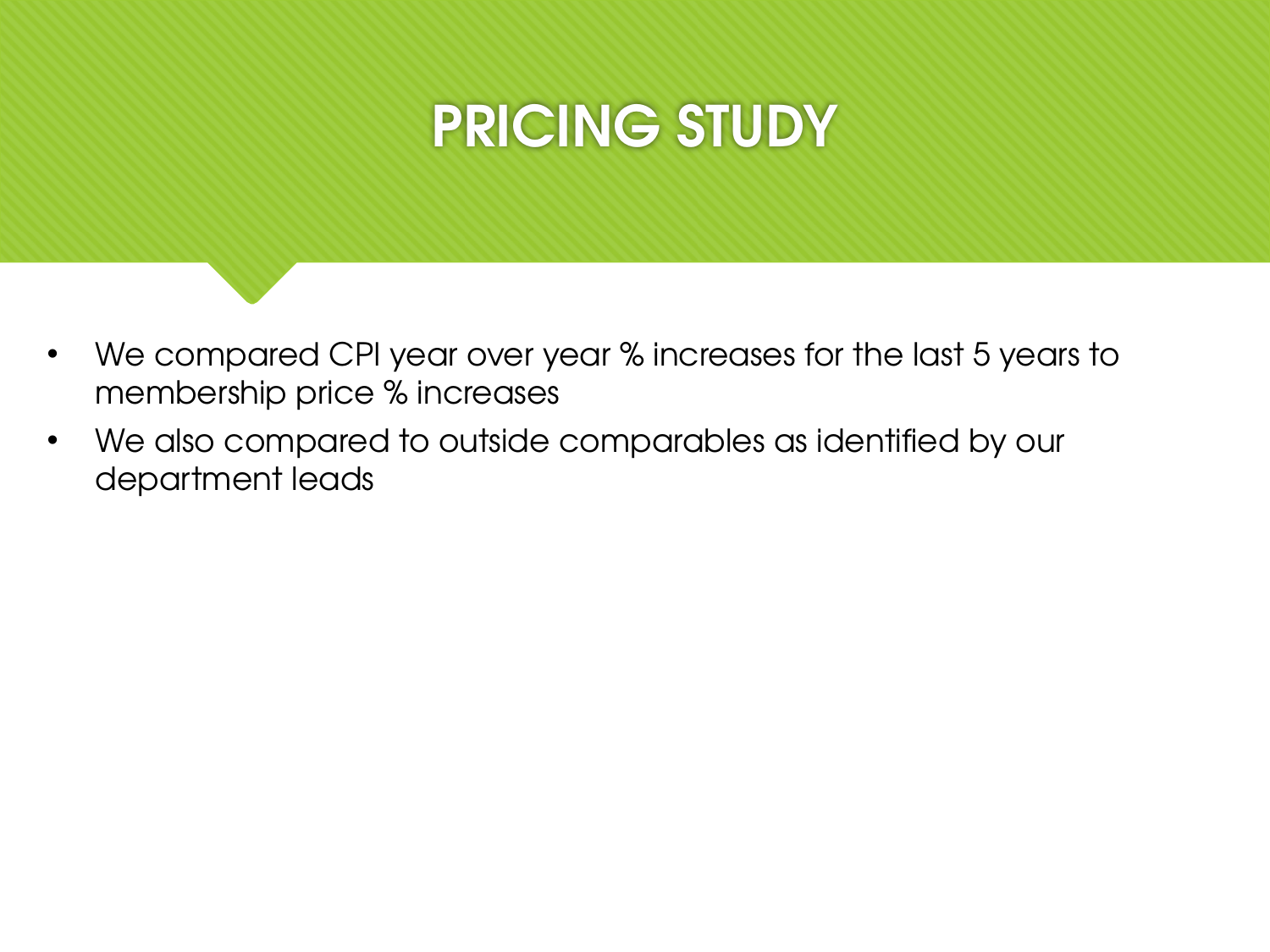

# PRICING STUDY
We compared CPI year over year % increases for the last 5 years to membership price % increases
We also compared to outside comparables as identified by our department leads